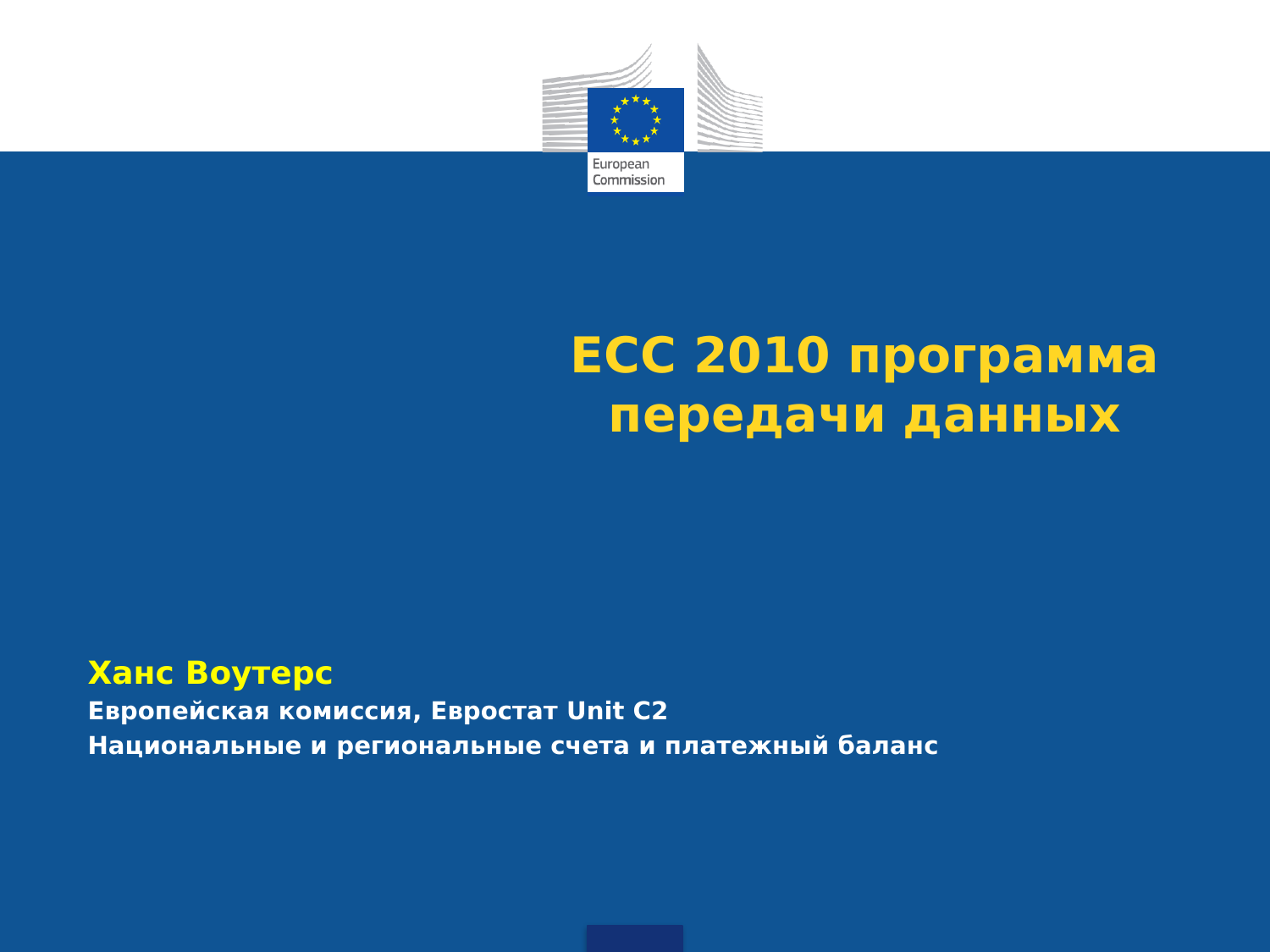

# ЕСС 2010 программа передачи данных
Ханс Воутерс
Европейская комиссия, Евростат Unit C2
Национальные и региональные счета и платежный баланс